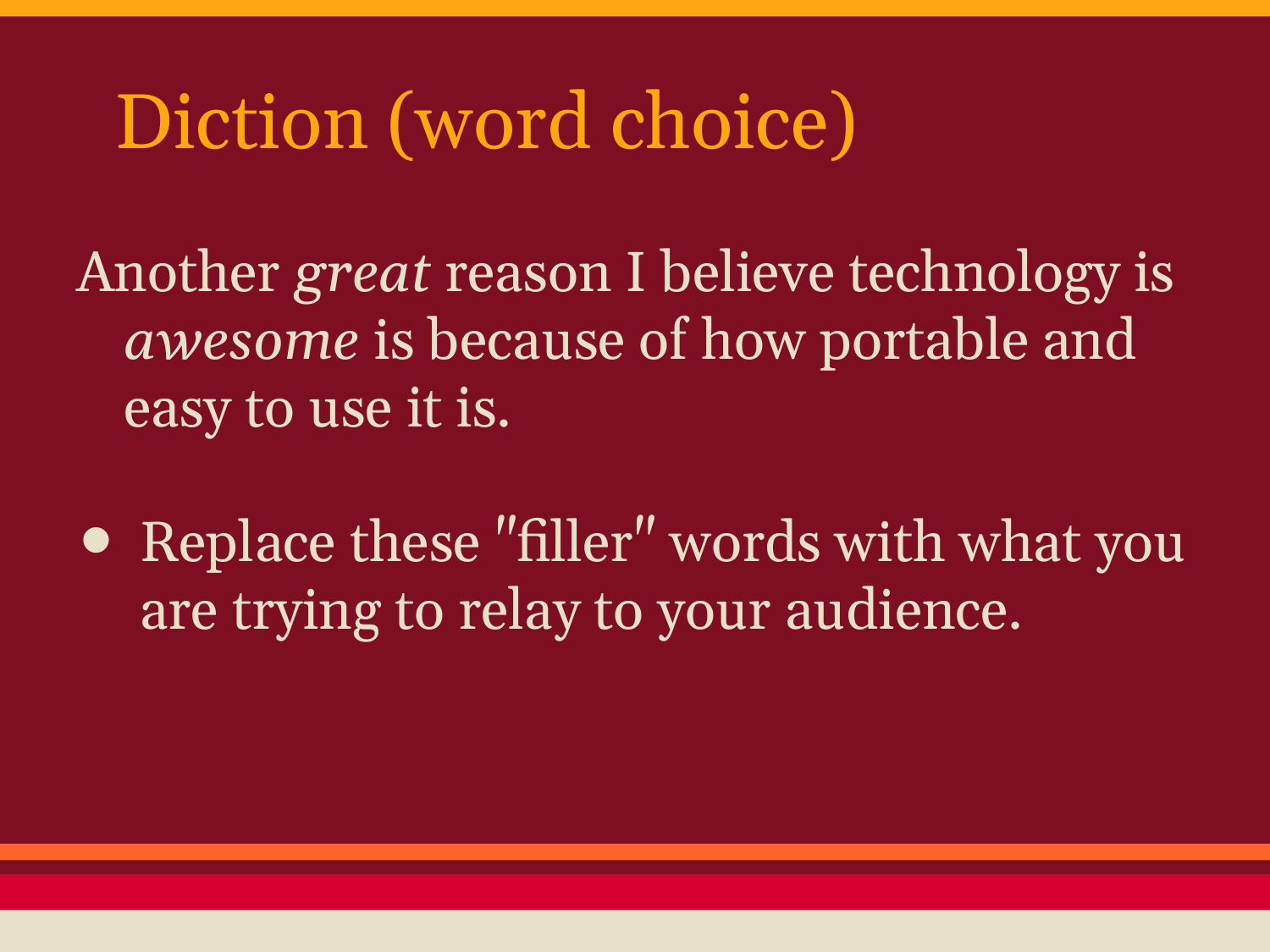

# Diction (word choice)
Another great reason I believe technology is awesome is because of how portable and easy to use it is.

Replace these "filler" words with what you are trying to relay to your audience.